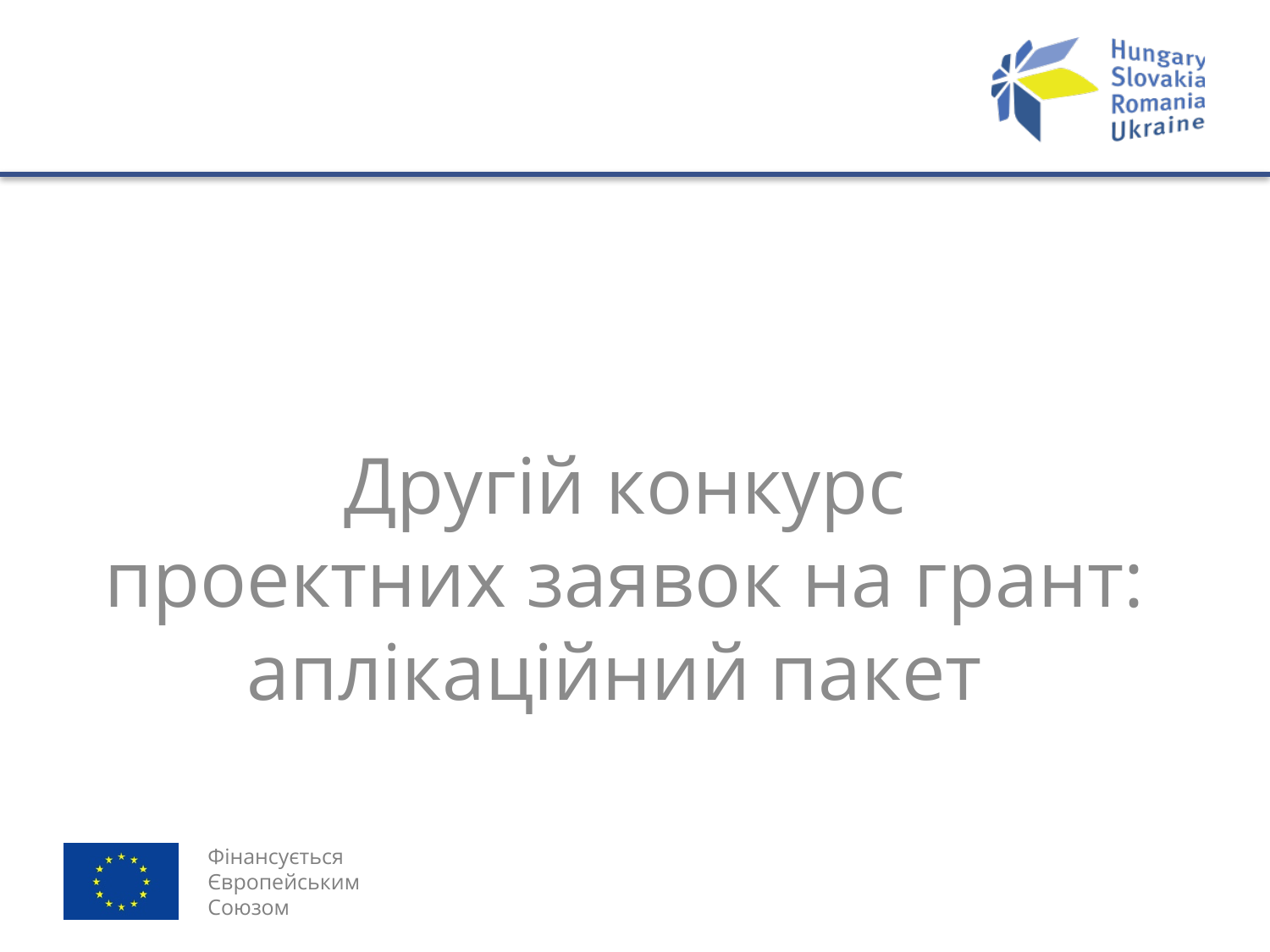

Другій конкурс
проектних заявок на грант:
аплікаційний пакет